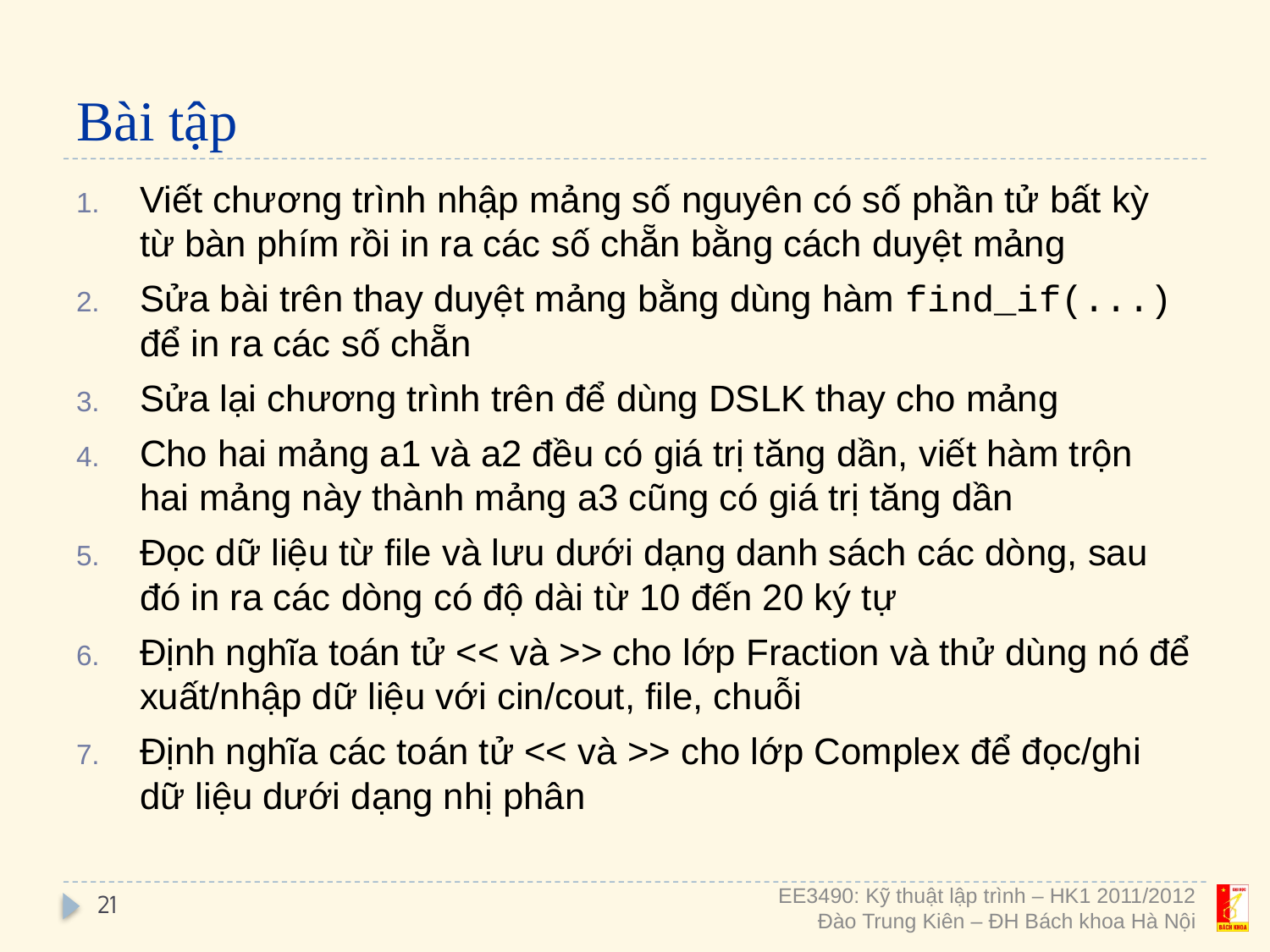

# Bài tập
Viết chương trình nhập mảng số nguyên có số phần tử bất kỳ từ bàn phím rồi in ra các số chẵn bằng cách duyệt mảng
Sửa bài trên thay duyệt mảng bằng dùng hàm find_if(...) để in ra các số chẵn
Sửa lại chương trình trên để dùng DSLK thay cho mảng
Cho hai mảng a1 và a2 đều có giá trị tăng dần, viết hàm trộn hai mảng này thành mảng a3 cũng có giá trị tăng dần
Đọc dữ liệu từ file và lưu dưới dạng danh sách các dòng, sau đó in ra các dòng có độ dài từ 10 đến 20 ký tự
Định nghĩa toán tử << và >> cho lớp Fraction và thử dùng nó để xuất/nhập dữ liệu với cin/cout, file, chuỗi
Định nghĩa các toán tử << và >> cho lớp Complex để đọc/ghi dữ liệu dưới dạng nhị phân
21
EE3490: Kỹ thuật lập trình – HK1 2011/2012
Đào Trung Kiên – ĐH Bách khoa Hà Nội